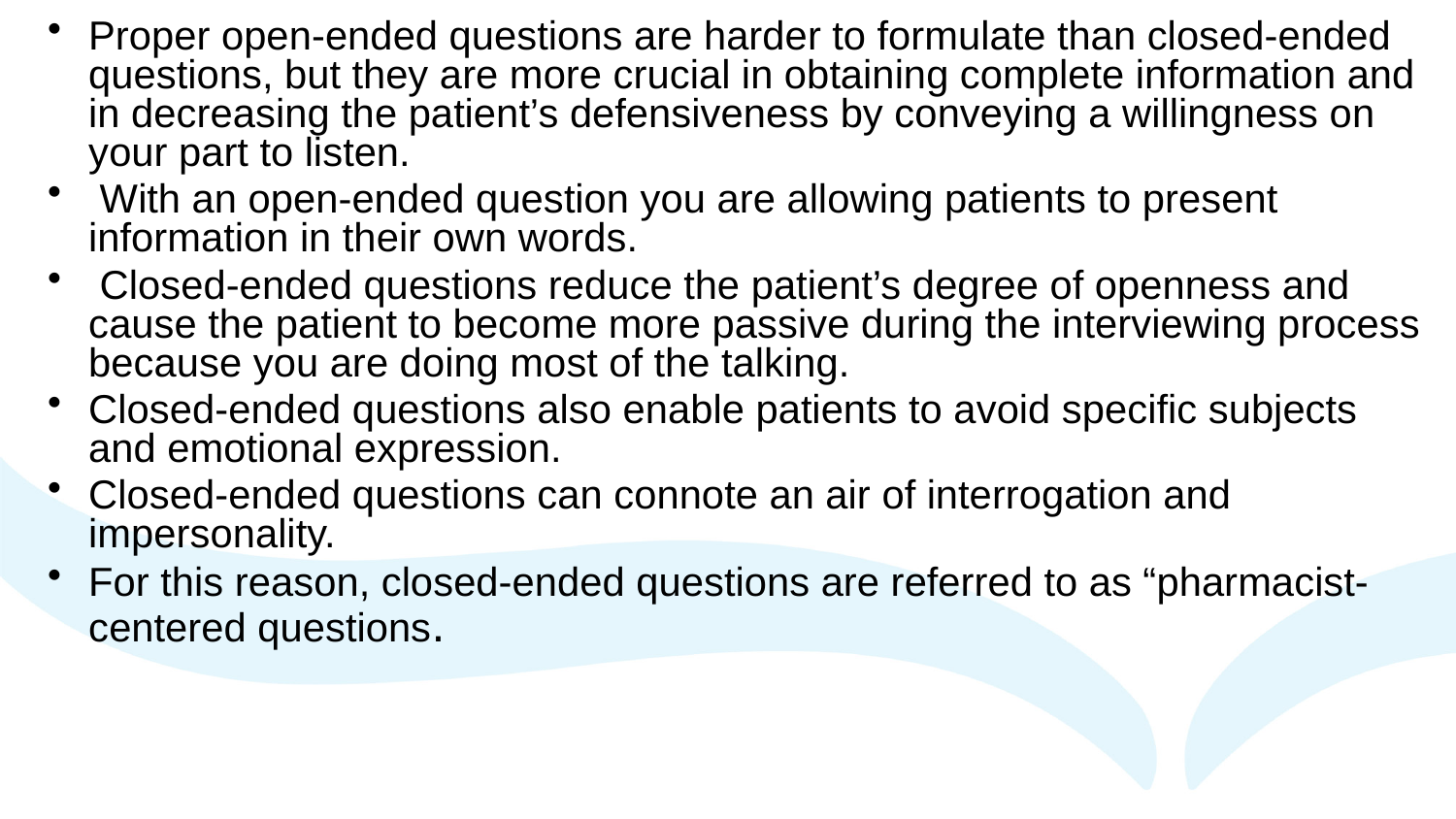

Proper open-ended questions are harder to formulate than closed-ended questions, but they are more crucial in obtaining complete information and in decreasing the patient’s defensiveness by conveying a willingness on your part to listen.
 With an open-ended question you are allowing patients to present information in their own words.
 Closed-ended questions reduce the patient’s degree of openness and cause the patient to become more passive during the interviewing process because you are doing most of the talking.
Closed-ended questions also enable patients to avoid specific subjects and emotional expression.
Closed-ended questions can connote an air of interrogation and impersonality.
For this reason, closed-ended questions are referred to as “pharmacist-centered questions.